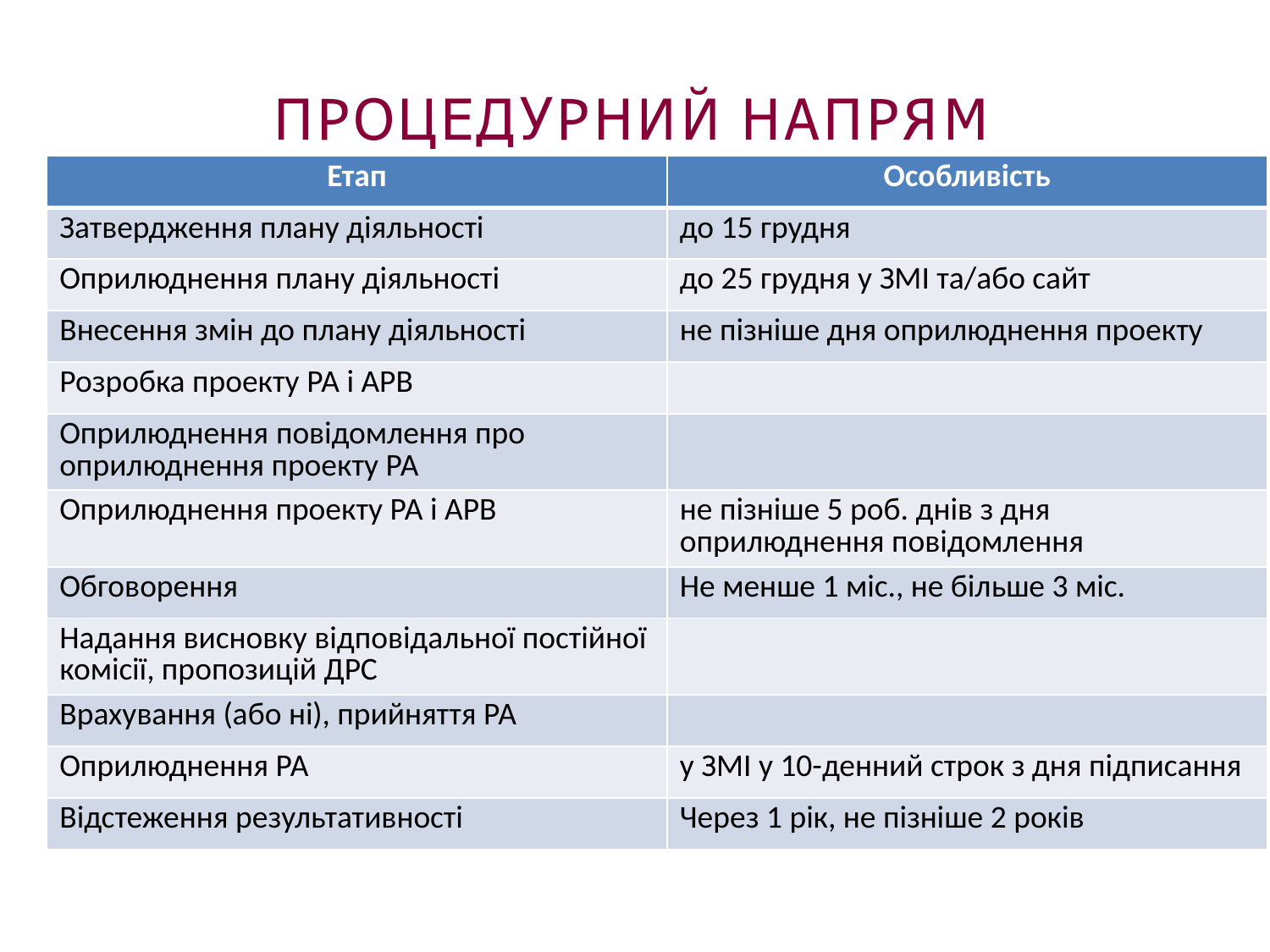

# Процедурний напрям
| Етап | Особливість |
| --- | --- |
| Затвердження плану діяльності | до 15 грудня |
| Оприлюднення плану діяльності | до 25 грудня у ЗМІ та/або сайт |
| Внесення змін до плану діяльності | не пізніше дня оприлюднення проекту |
| Розробка проекту РА і АРВ |  |
| Оприлюднення повідомлення про оприлюднення проекту РА |  |
| Оприлюднення проекту РА і АРВ | не пізніше 5 роб. днів з дня оприлюднення повідомлення |
| Обговорення | Не менше 1 міс., не більше 3 міс. |
| Надання висновку відповідальної постійної комісії, пропозицій ДРС |  |
| Врахування (або ні), прийняття РА |  |
| Оприлюднення РА | у ЗМІ у 10-денний строк з дня підписання |
| Відстеження результативності | Через 1 рік, не пізніше 2 років |